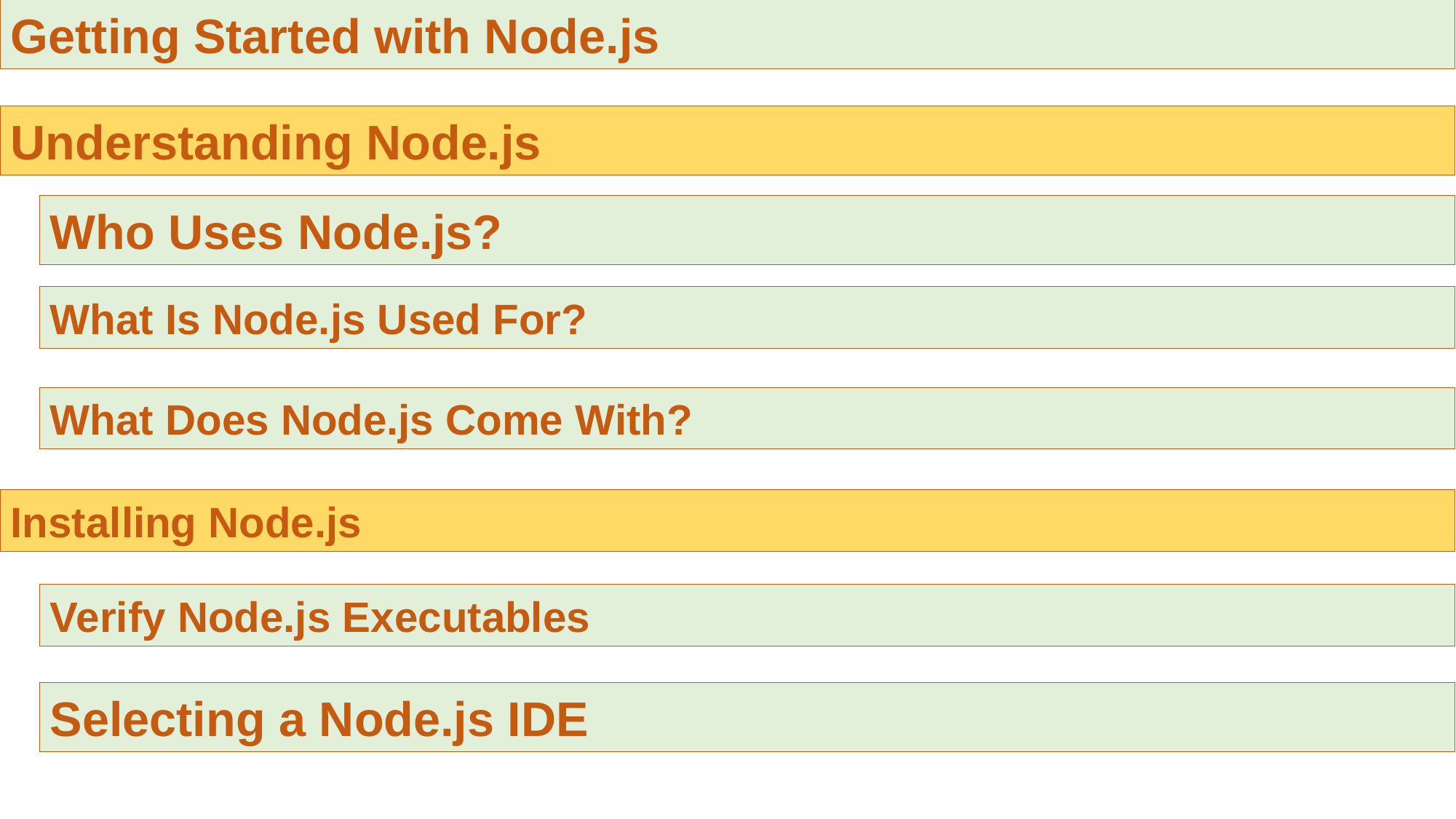

Getting Started with Node.js
Understanding Node.js
Who Uses Node.js?
What Is Node.js Used For?
What Does Node.js Come With?
Installing Node.js
Verify Node.js Executables
Selecting a Node.js IDE